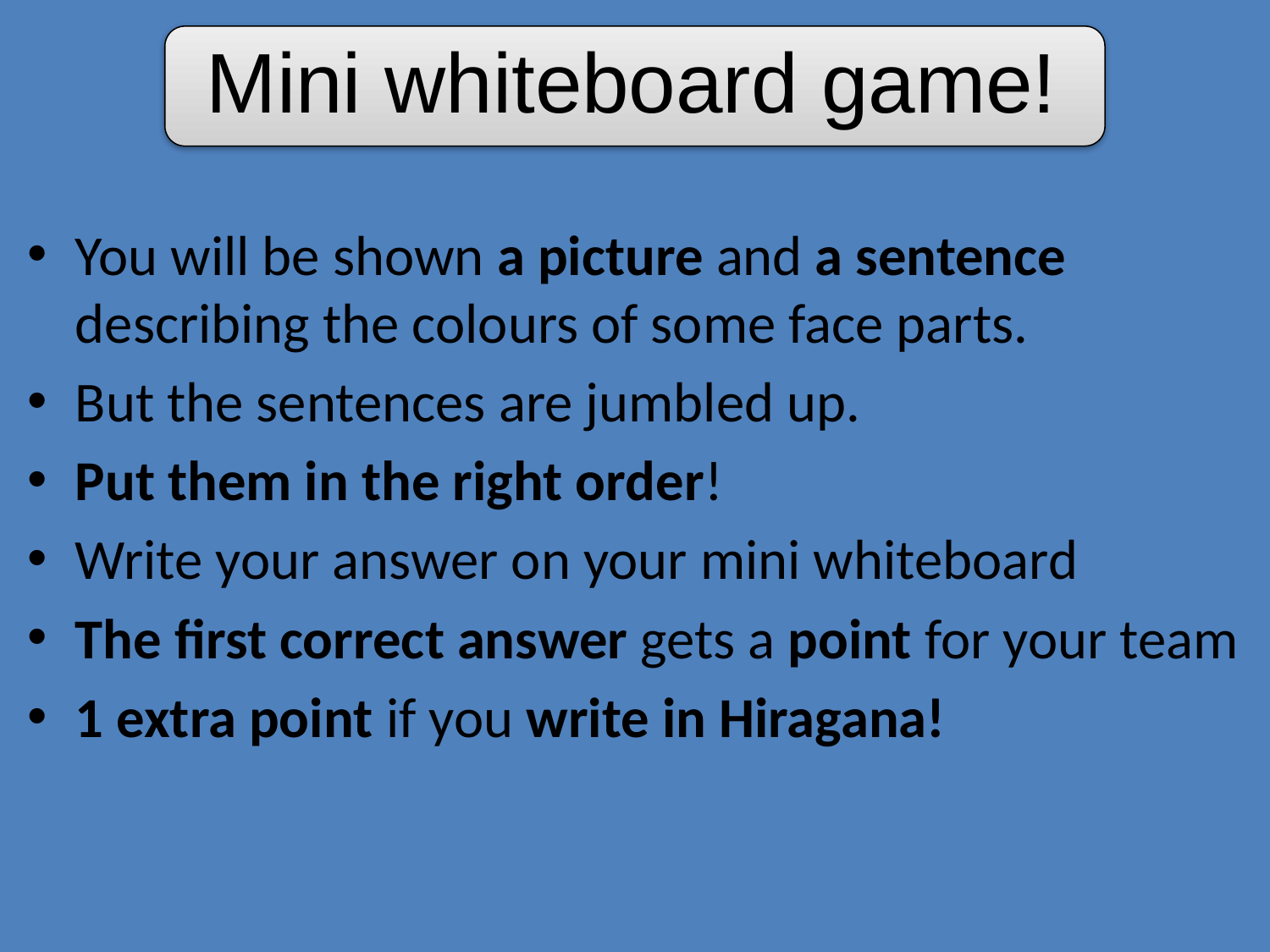

# Mini whiteboard game!

You will be shown a picture and a sentence describing the colours of some face parts.
But the sentences are jumbled up.
Put them in the right order!
Write your answer on your mini whiteboard
The first correct answer gets a point for your team
1 extra point if you write in Hiragana!